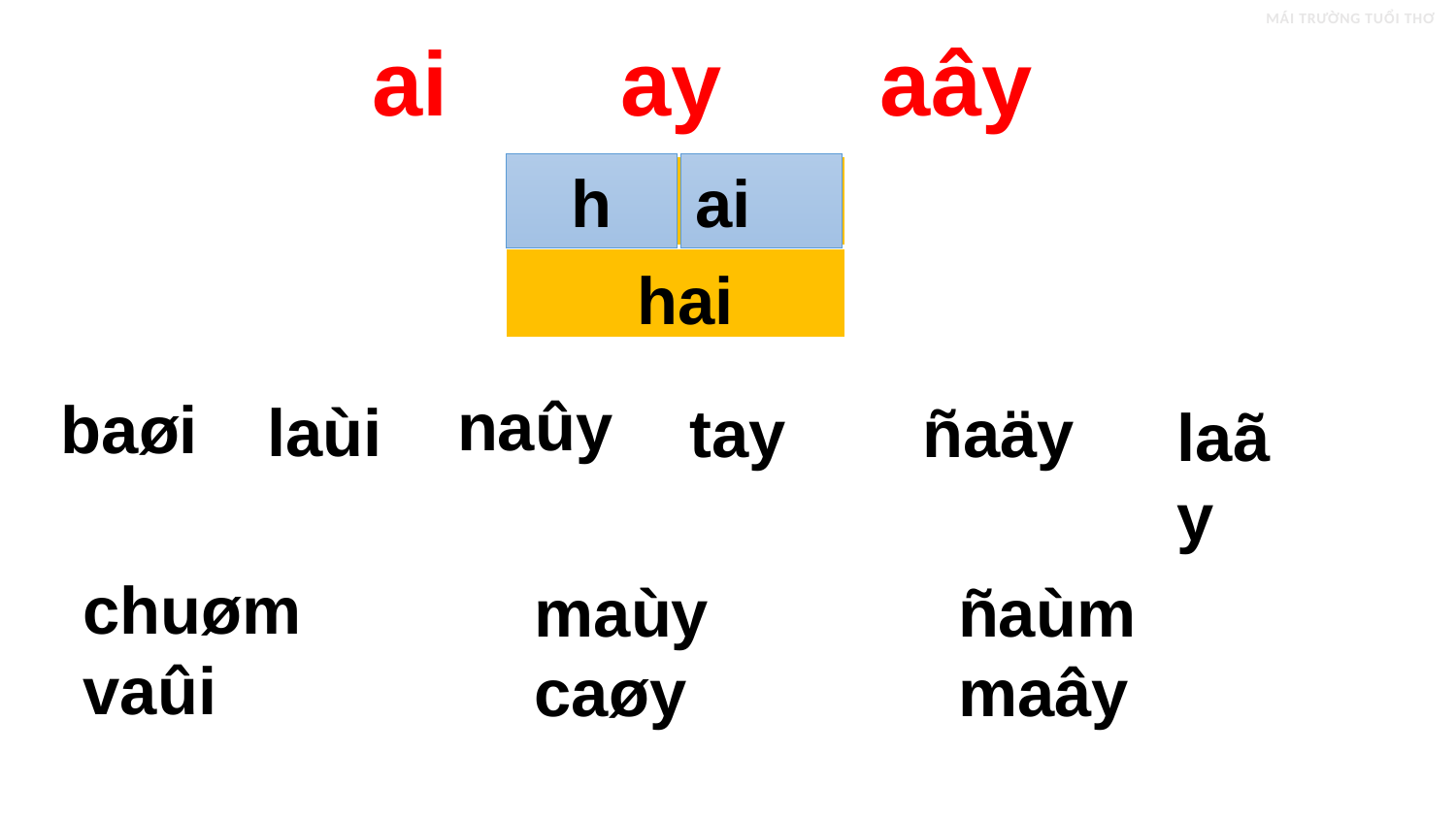

MÁI TRƯỜNG TUỔI THƠ
ai
ay
aây
h
ai
|  |  |
| --- | --- |
|  |  |
hai
naûy
baøi
laùi
tay
ñaäy
laãy
chuøm vaûi
ñaùm maây
maùy caøy